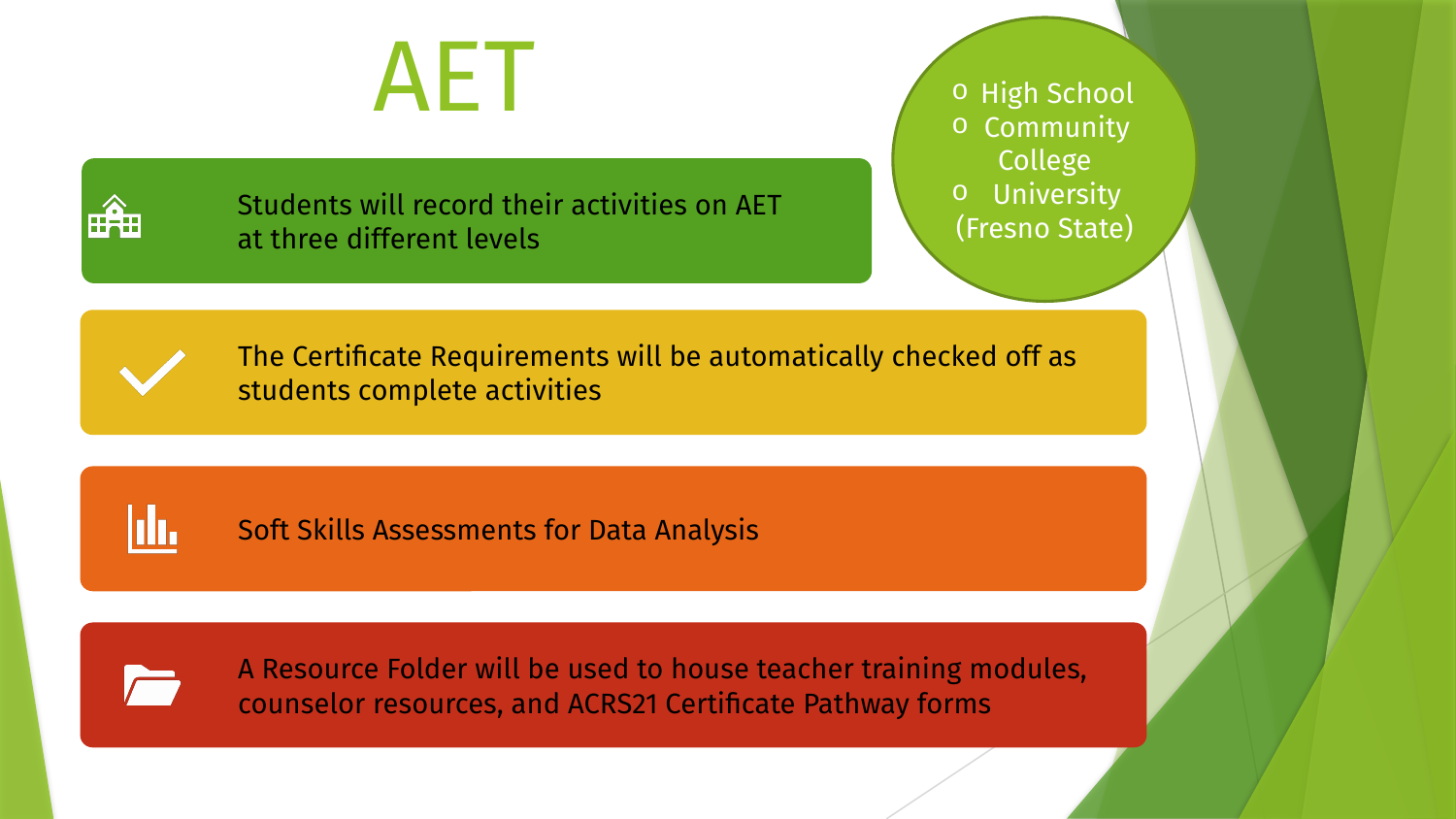

# AET
 High School
 Community College
 University (Fresno State)
Students will record their activities on AET at three different levels

The Certificate Requirements will be automatically checked off as students complete activities
Soft Skills Assessments for Data Analysis
A Resource Folder will be used to house teacher training modules, counselor resources, and ACRS21 Certificate Pathway forms